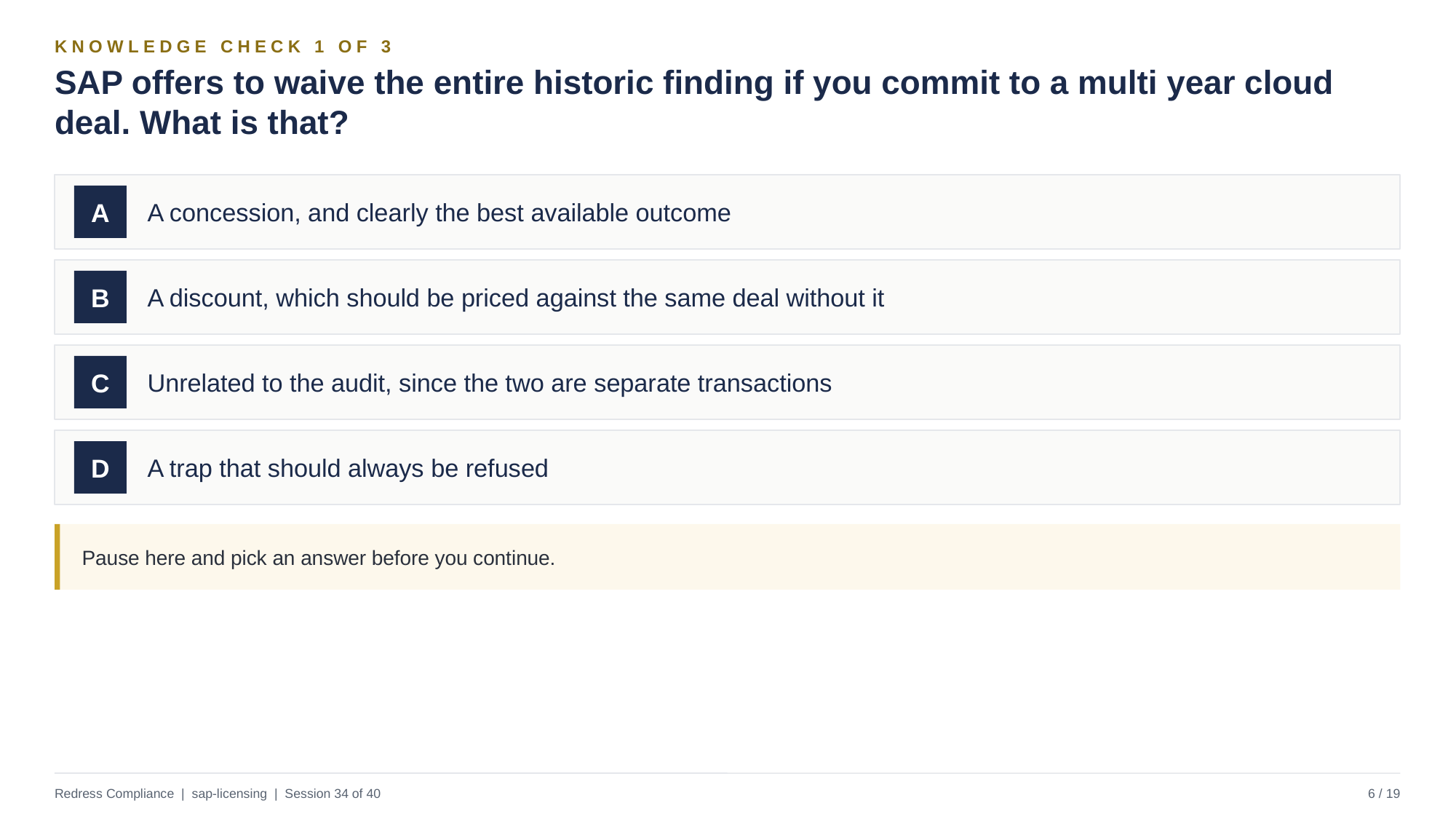

KNOWLEDGE CHECK 1 OF 3
SAP offers to waive the entire historic finding if you commit to a multi year cloud deal. What is that?

A concession, and clearly the best available outcome

A

A discount, which should be priced against the same deal without it

B

Unrelated to the audit, since the two are separate transactions

C

A trap that should always be refused

D

Pause here and pick an answer before you continue.

Redress Compliance  |  sap-licensing  |  Session 34 of 40
6 / 19